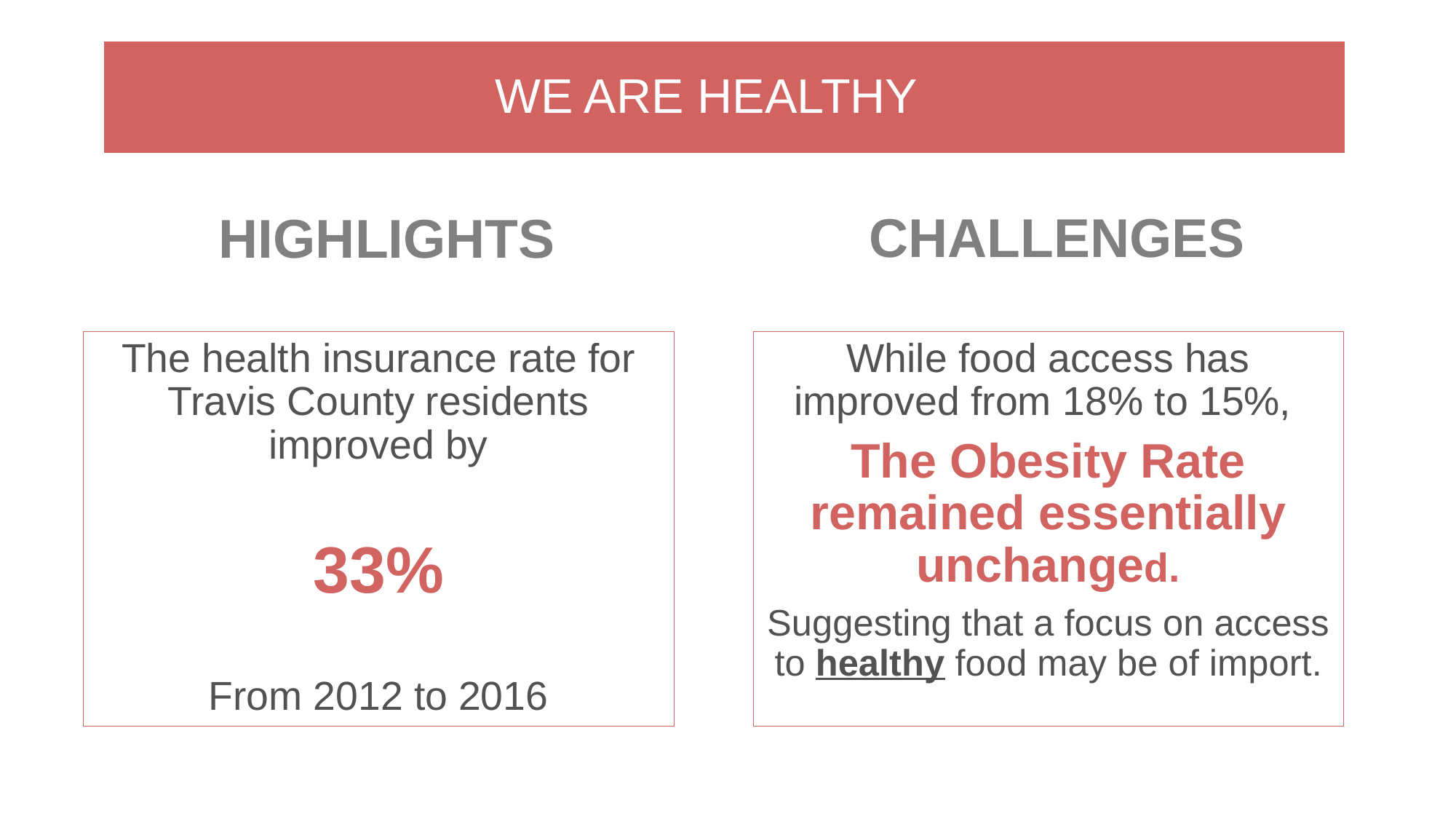

WE ARE HEALTHY
CHALLENGES
# HIGHLIGHTS
The health insurance rate for Travis County residents improved by

33%

From 2012 to 2016
While food access has improved from 18% to 15%,
The Obesity Rate remained essentially unchanged.
Suggesting that a focus on access to healthy food may be of import.